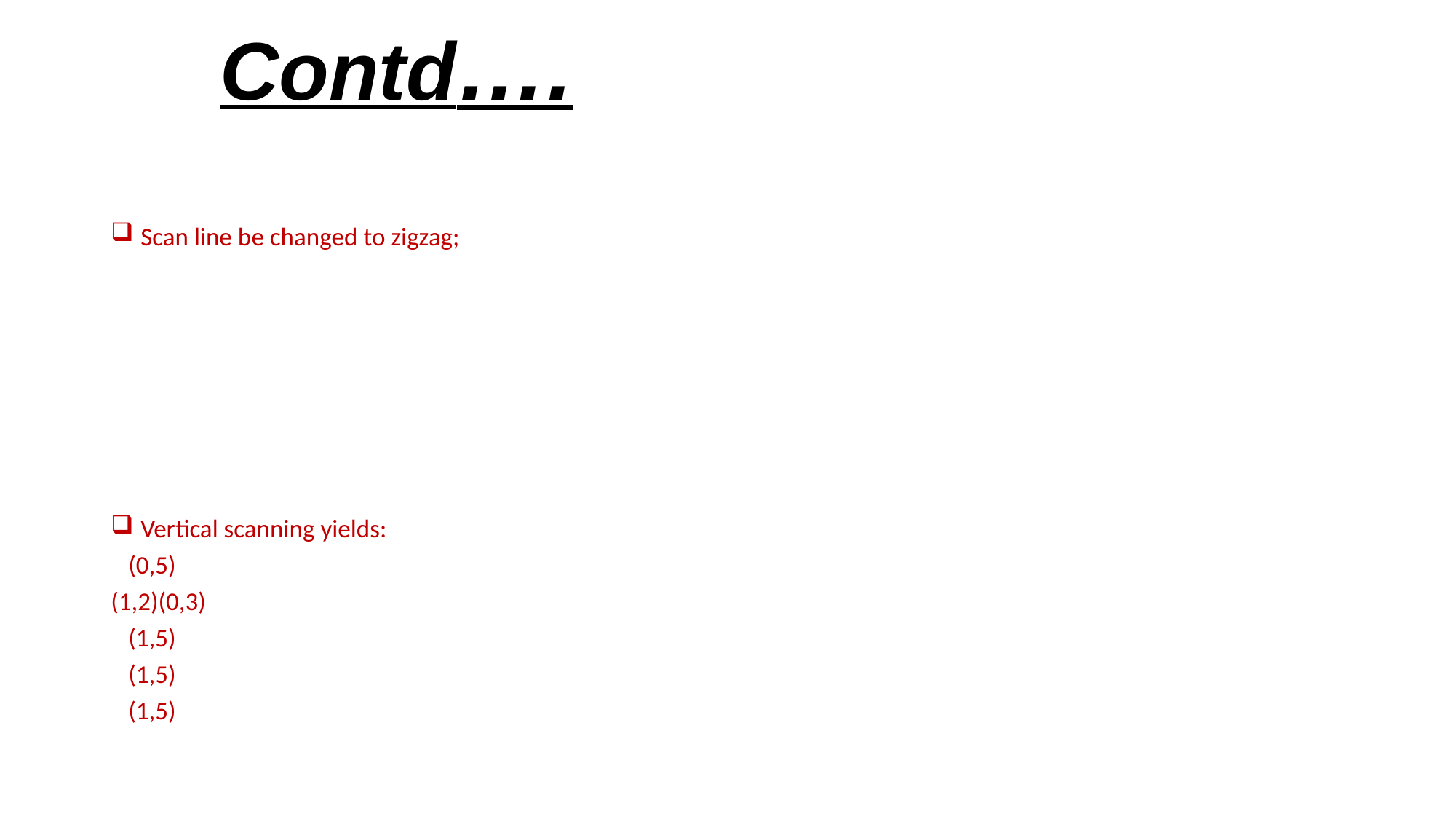

# Contd….
Scan line be changed to zigzag;

Vertical scanning yields:
   (0,5)
(1,2)(0,3)
   (1,5)
   (1,5)
   (1,5)